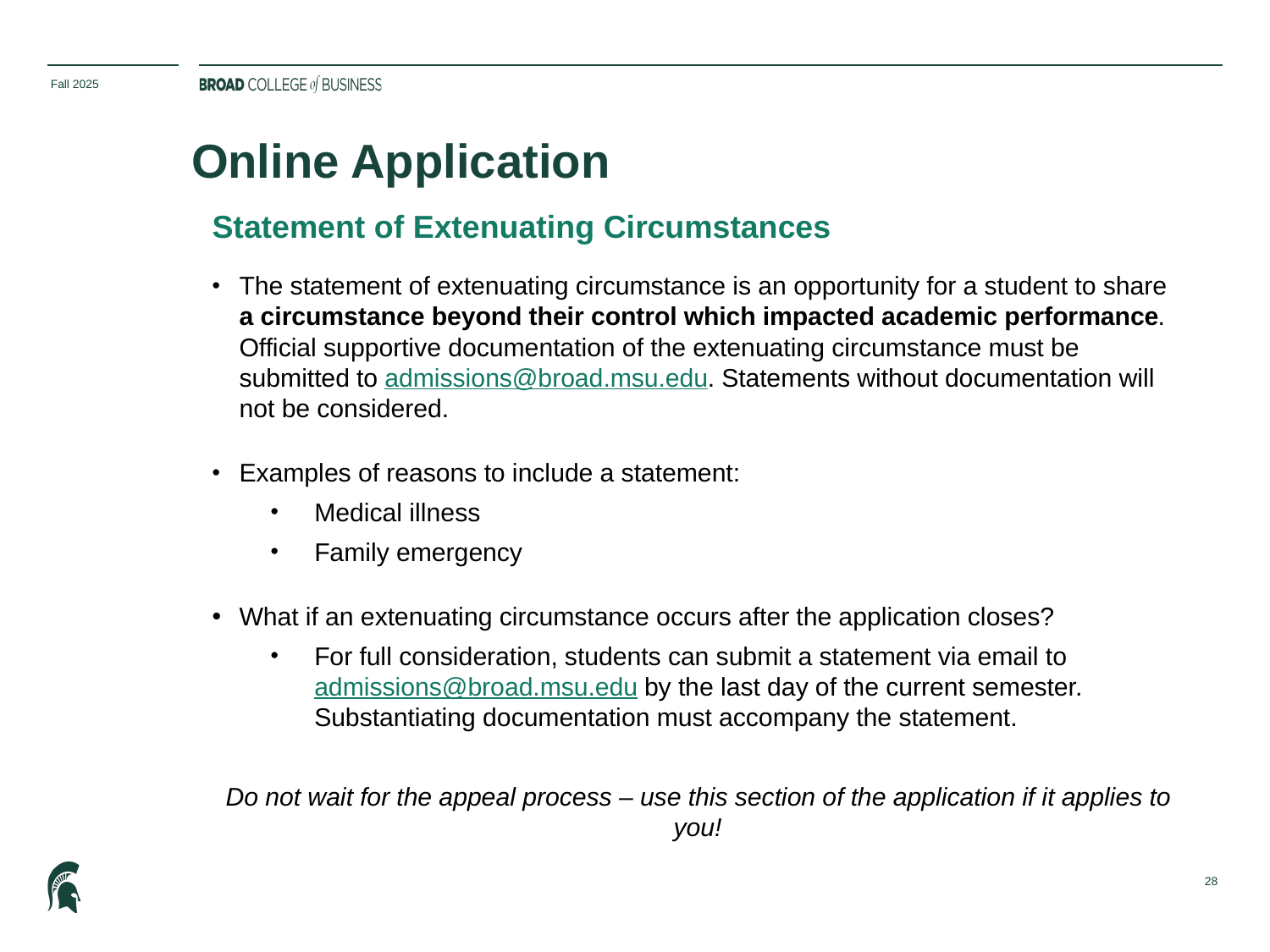

Fall 2025
# Online Application
Statement of Extenuating Circumstances

The statement of extenuating circumstance is an opportunity for a student to share a circumstance beyond their control which impacted academic performance. Official supportive documentation of the extenuating circumstance must be submitted to admissions@broad.msu.edu. Statements without documentation will not be considered.

Examples of reasons to include a statement:
Medical illness
Family emergency

What if an extenuating circumstance occurs after the application closes?
For full consideration, students can submit a statement via email to admissions@broad.msu.edu by the last day of the current semester. Substantiating documentation must accompany the statement.

Do not wait for the appeal process – use this section of the application if it applies to you!